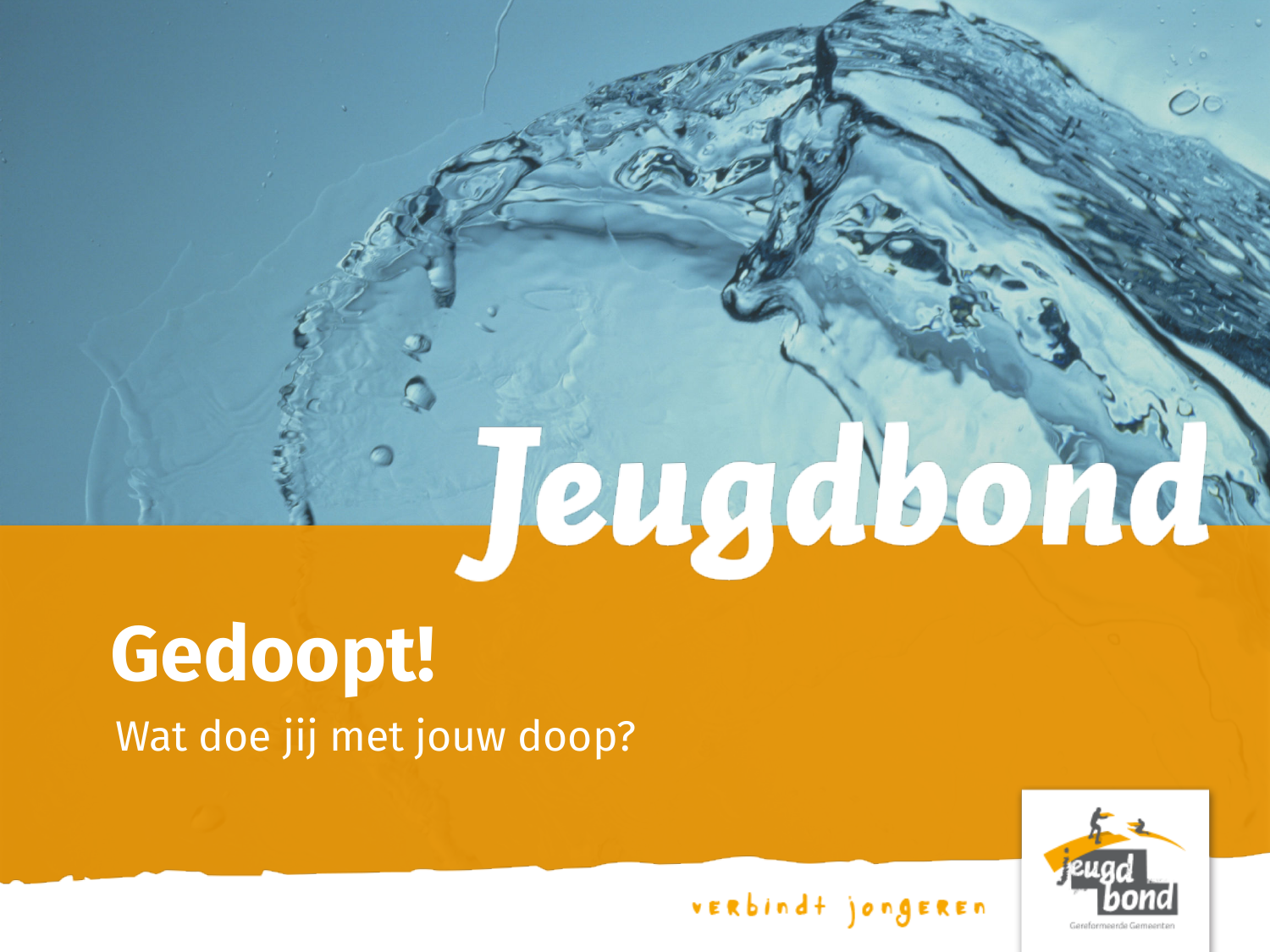

# Gedoopt!
Wat doe jij met jouw doop?